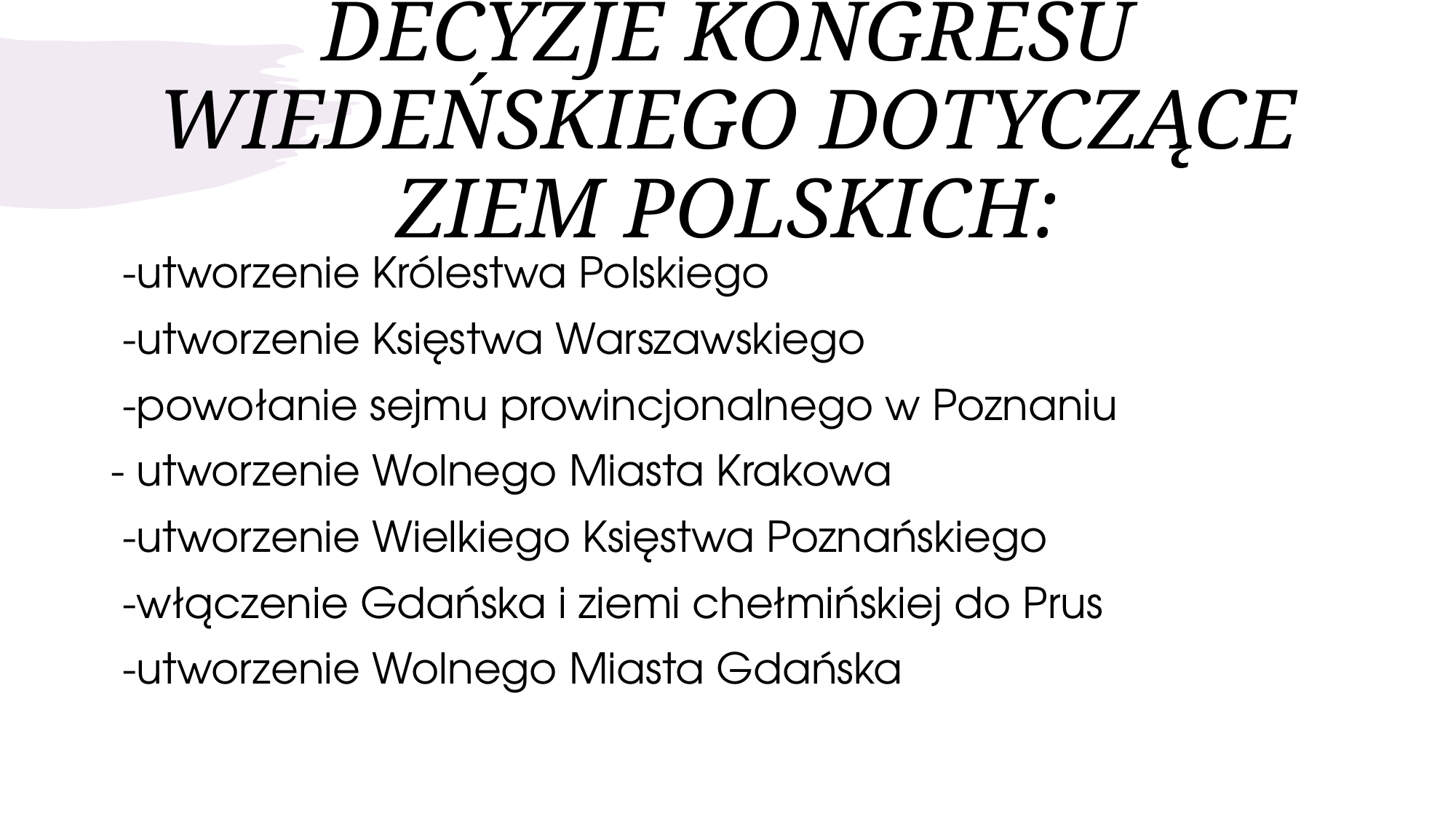

# DECYZJE KONGRESU WIEDEŃSKIEGO DOTYCZĄCE ZIEM POLSKICH:
 -utworzenie Królestwa Polskiego
 -utworzenie Księstwa Warszawskiego
 -powołanie sejmu prowincjonalnego w Poznaniu
- utworzenie Wolnego Miasta Krakowa
 -utworzenie Wielkiego Księstwa Poznańskiego
 -włączenie Gdańska i ziemi chełmińskiej do Prus
 -utworzenie Wolnego Miasta Gdańska​